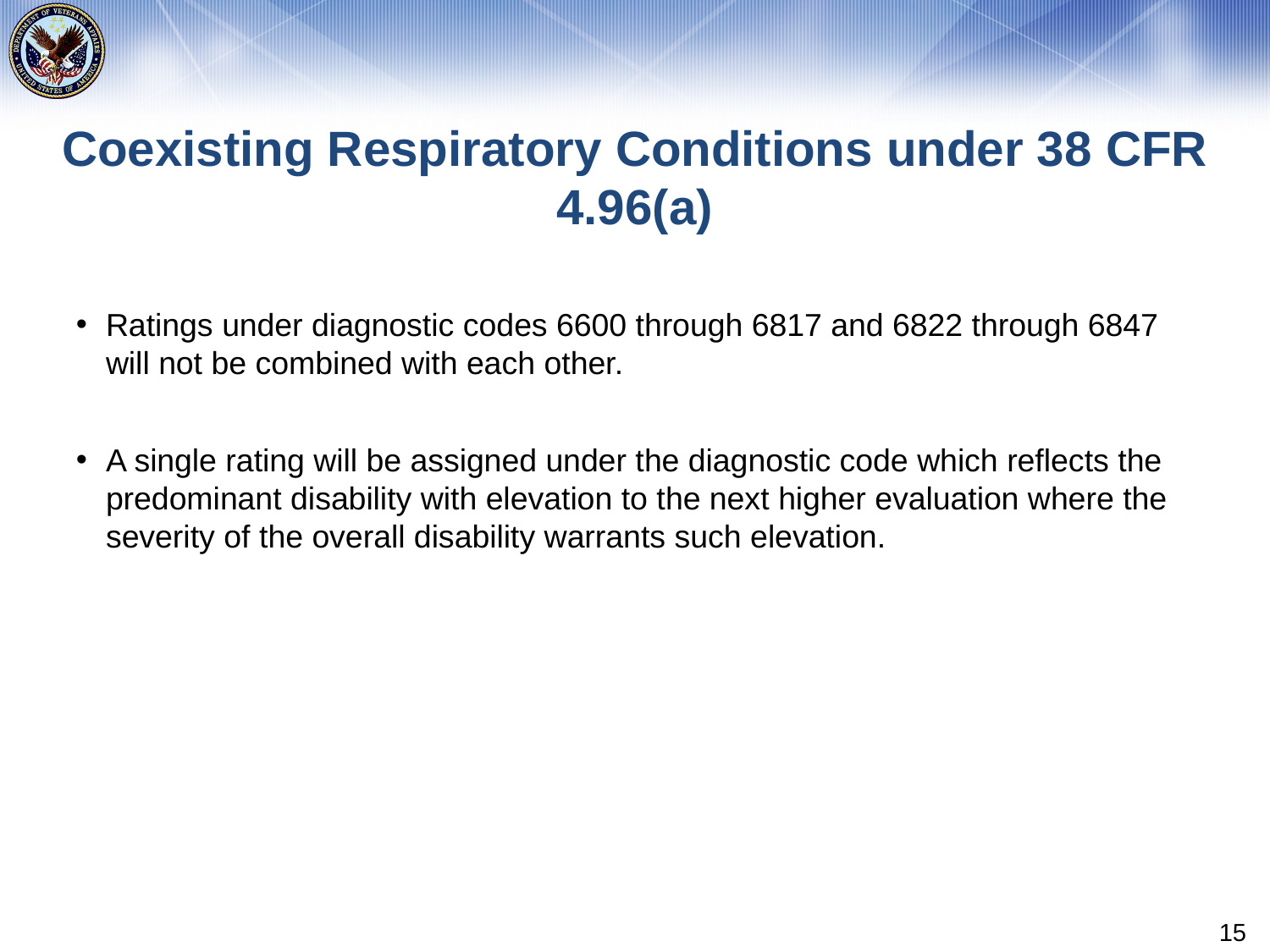

# Coexisting Respiratory Conditions under 38 CFR 4.96(a)
Ratings under diagnostic codes 6600 through 6817 and 6822 through 6847 will not be combined with each other.

A single rating will be assigned under the diagnostic code which reflects the predominant disability with elevation to the next higher evaluation where the severity of the overall disability warrants such elevation.
15